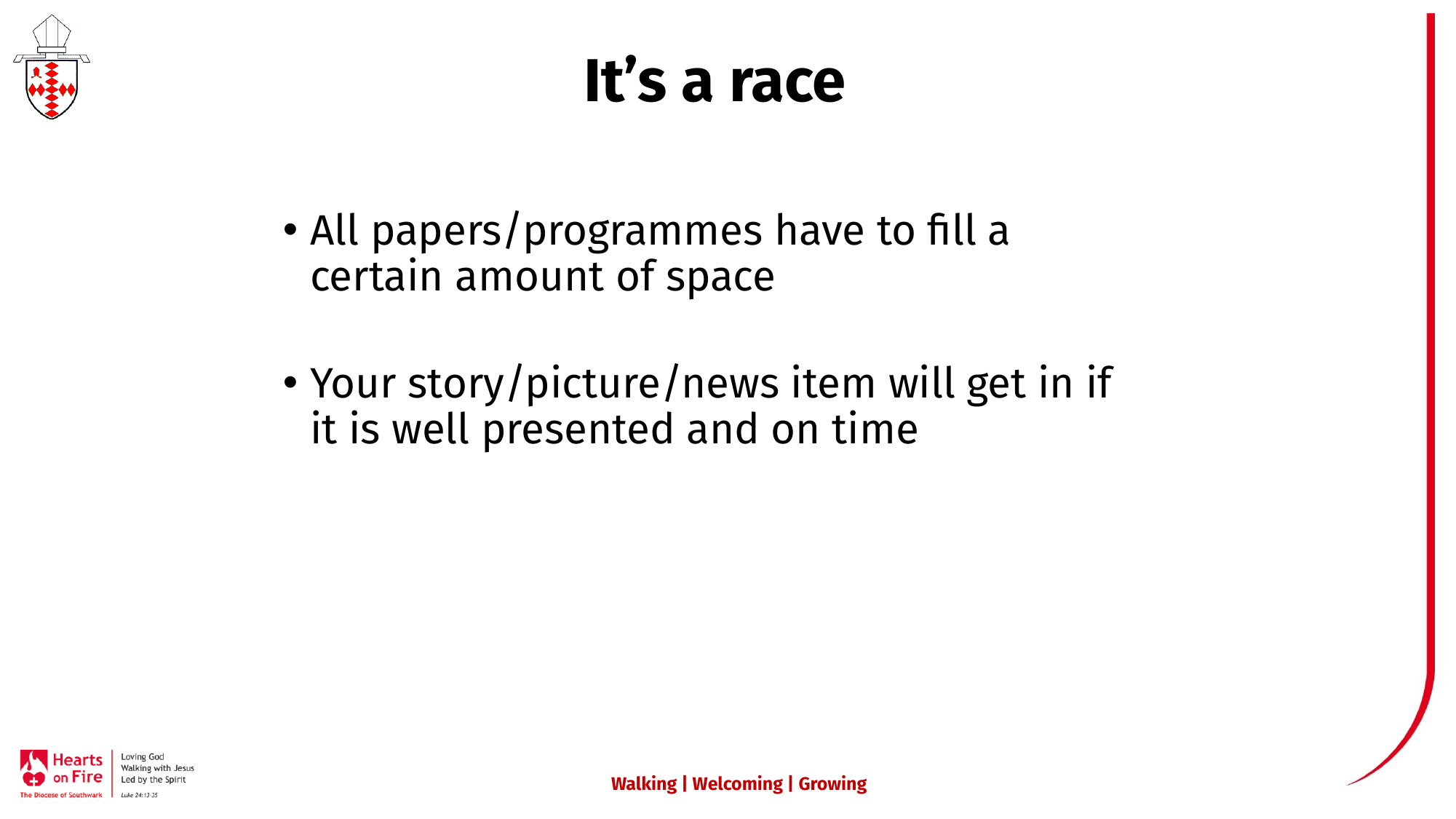

# It’s a race
All papers/programmes have to fill a certain amount of space

Your story/picture/news item will get in if it is well presented and on time